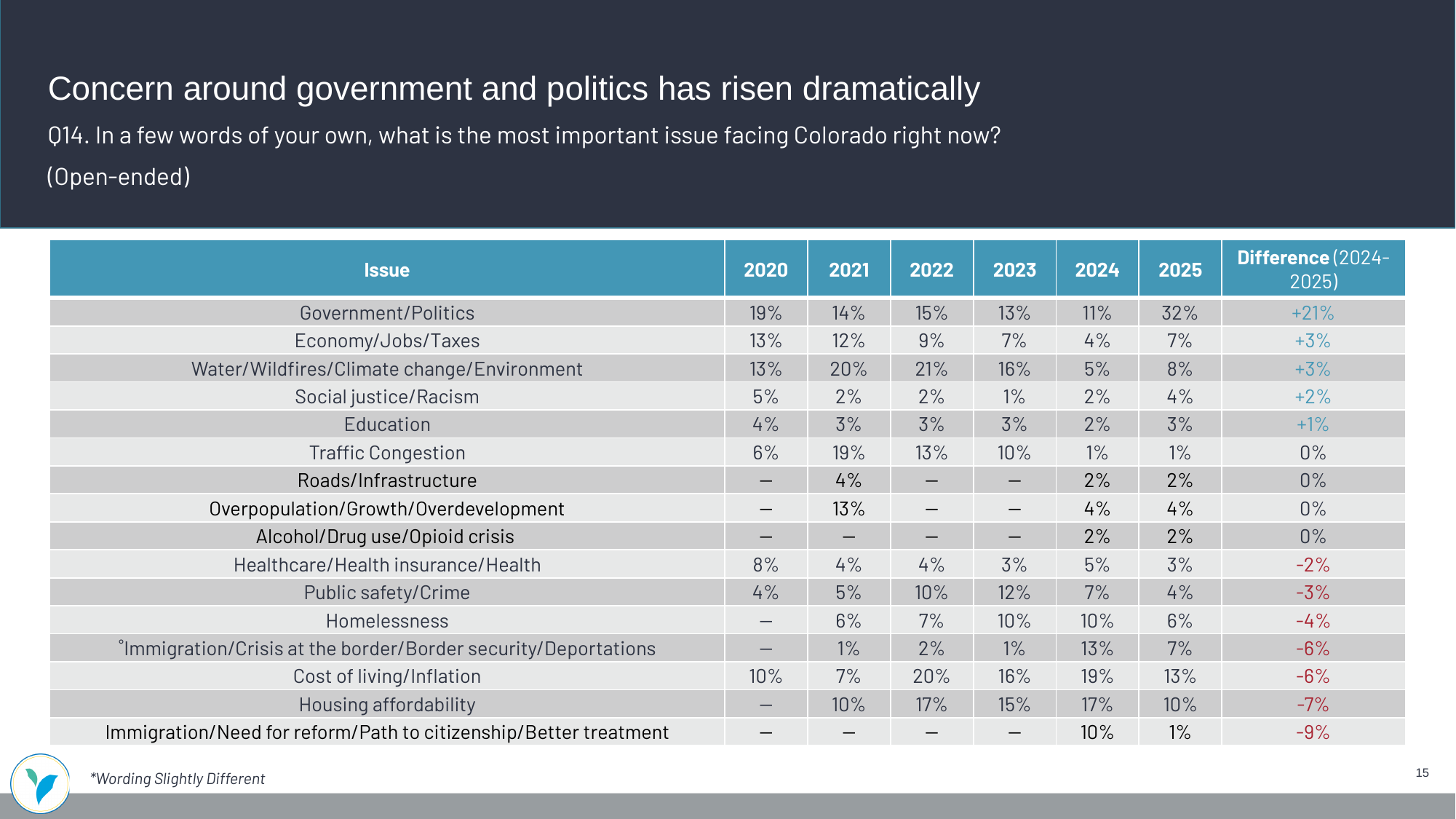

Concern around government and politics has risen dramatically
Q14. In a few words of your own, what is the most important issue facing Colorado right now?
(Open-ended)
| Issue | 2020 | 2021 | 2022 | 2023 | 2024 | 2025 | Difference (2024-2025) |
| --- | --- | --- | --- | --- | --- | --- | --- |
| Government/Politics | 19% | 14% | 15% | 13% | 11% | 32% | +21% |
| Economy/Jobs/Taxes | 13% | 12% | 9% | 7% | 4% | 7% | +3% |
| Water/Wildfires/Climate change/Environment | 13% | 20% | 21% | 16% | 5% | 8% | +3% |
| Social justice/Racism | 5% | 2% | 2% | 1% | 2% | 4% | +2% |
| Education | 4% | 3% | 3% | 3% | 2% | 3% | +1% |
| Traffic Congestion | 6% | 19% | 13% | 10% | 1% | 1% | 0% |
| Roads/Infrastructure | -- | 4% | -- | -- | 2% | 2% | 0% |
| Overpopulation/Growth/Overdevelopment | -- | 13% | -- | -- | 4% | 4% | 0% |
| Alcohol/Drug use/Opioid crisis | -- | -- | -- | -- | 2% | 2% | 0% |
| Healthcare/Health insurance/Health | 8% | 4% | 4% | 3% | 5% | 3% | -2% |
| Public safety/Crime | 4% | 5% | 10% | 12% | 7% | 4% | -3% |
| Homelessness | -- | 6% | 7% | 10% | 10% | 6% | -4% |
| ˚Immigration/Crisis at the border/Border security/Deportations | -- | 1% | 2% | 1% | 13% | 7% | -6% |
| Cost of living/Inflation | 10% | 7% | 20% | 16% | 19% | 13% | -6% |
| Housing affordability | -- | 10% | 17% | 15% | 17% | 10% | -7% |
| Immigration/Need for reform/Path to citizenship/Better treatment | -- | -- | -- | -- | 10% | 1% | -9% |
15
*Wording Slightly Different